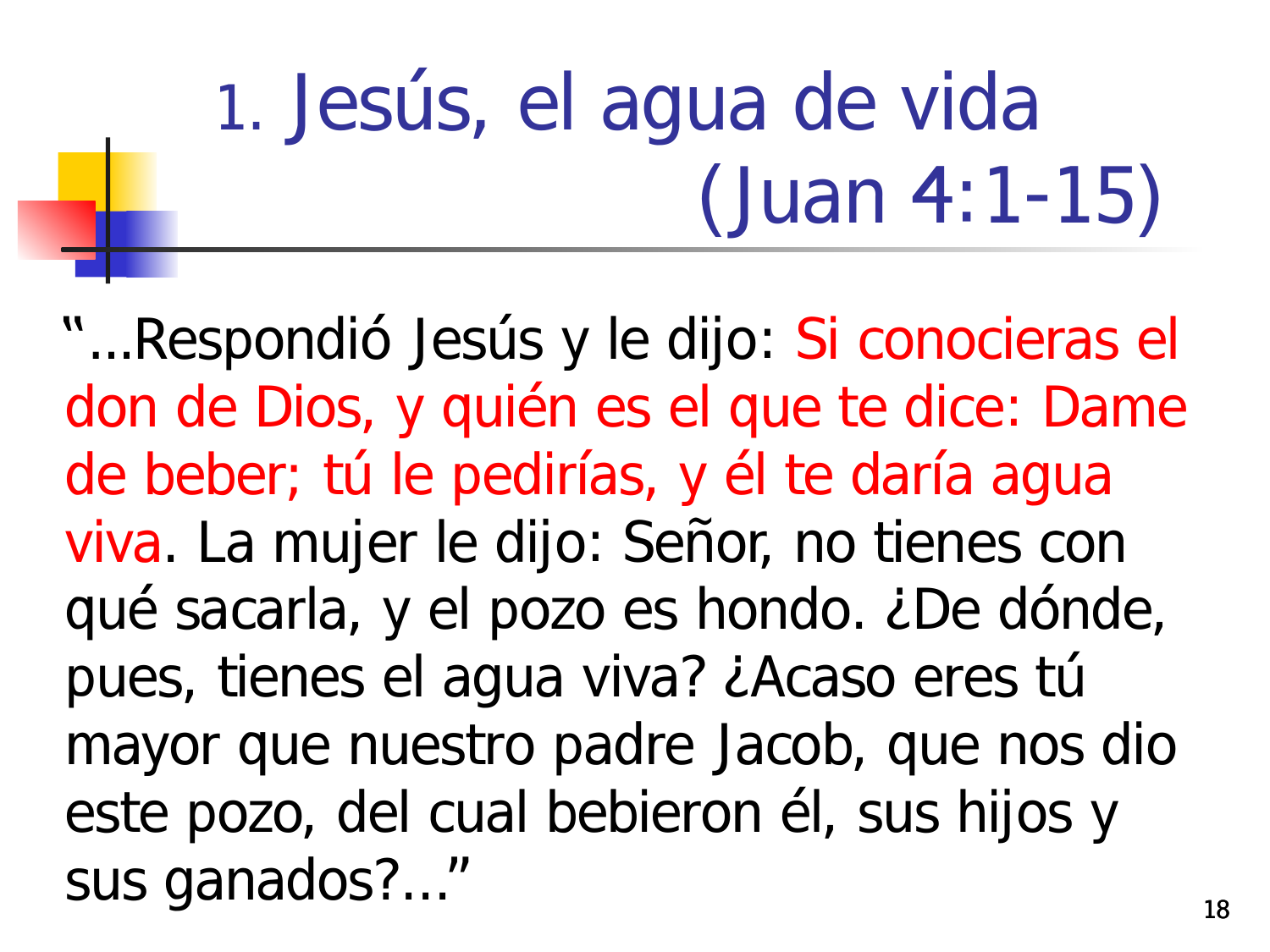

# Jesús, el agua de vida                        (Juan 4:1-15)
“…Respondió Jesús y le dijo: Si conocieras el don de Dios, y quién es el que te dice: Dame de beber; tú le pedirías, y él te daría agua viva. La mujer le dijo: Señor, no tienes con qué sacarla, y el pozo es hondo. ¿De dónde, pues, tienes el agua viva? ¿Acaso eres tú mayor que nuestro padre Jacob, que nos dio este pozo, del cual bebieron él, sus hijos y sus ganados?...”

18
18